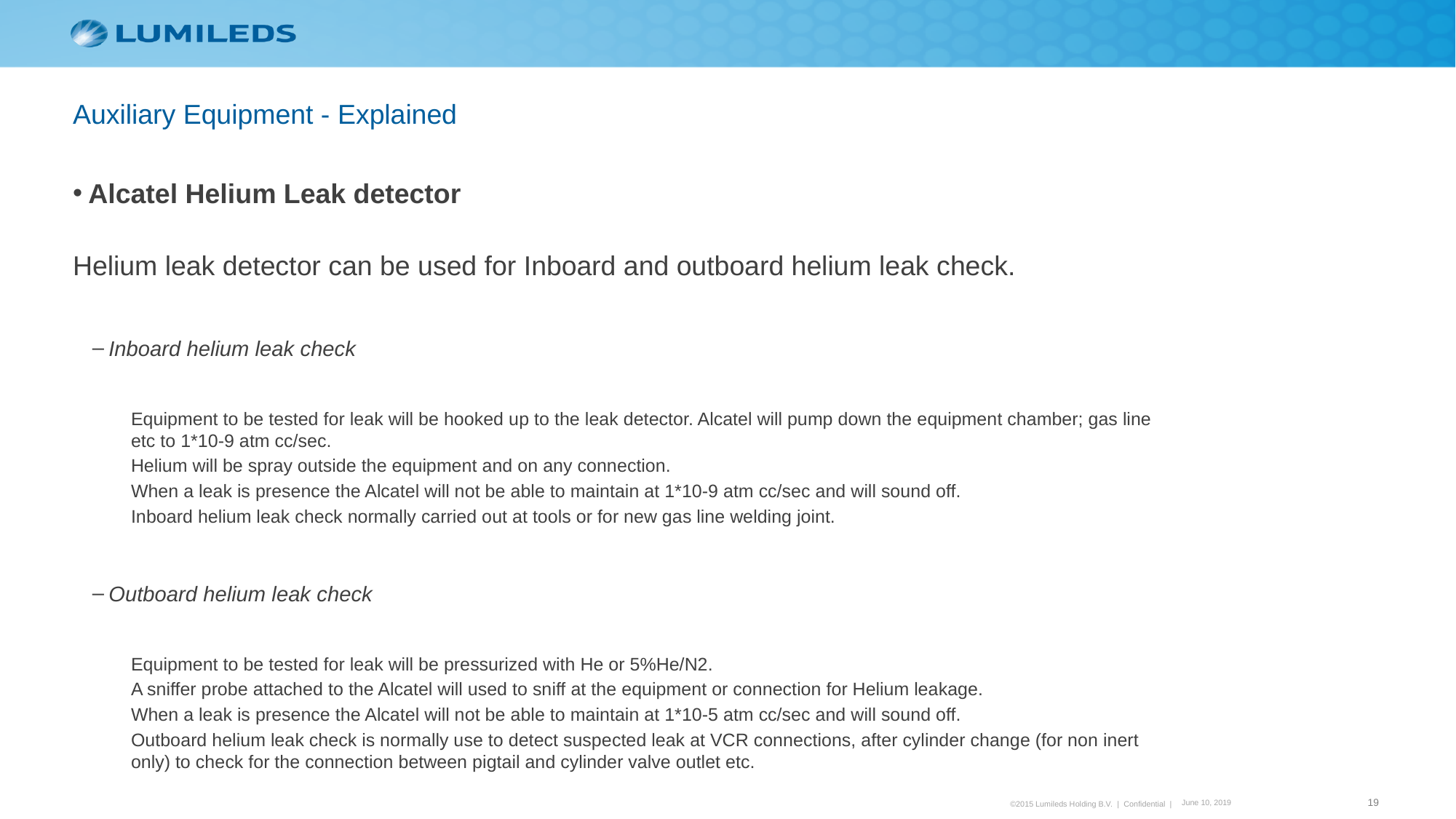

Auxiliary Equipment - Explained
Alcatel Helium Leak detector

Helium leak detector can be used for Inboard and outboard helium leak check.

Inboard helium leak check

Equipment to be tested for leak will be hooked up to the leak detector. Alcatel will pump down the equipment chamber; gas line etc to 1*10-9 atm cc/sec.
Helium will be spray outside the equipment and on any connection.
When a leak is presence the Alcatel will not be able to maintain at 1*10-9 atm cc/sec and will sound off.
Inboard helium leak check normally carried out at tools or for new gas line welding joint.

Outboard helium leak check

Equipment to be tested for leak will be pressurized with He or 5%He/N2.
A sniffer probe attached to the Alcatel will used to sniff at the equipment or connection for Helium leakage.
When a leak is presence the Alcatel will not be able to maintain at 1*10-5 atm cc/sec and will sound off.
Outboard helium leak check is normally use to detect suspected leak at VCR connections, after cylinder change (for non inert only) to check for the connection between pigtail and cylinder valve outlet etc.